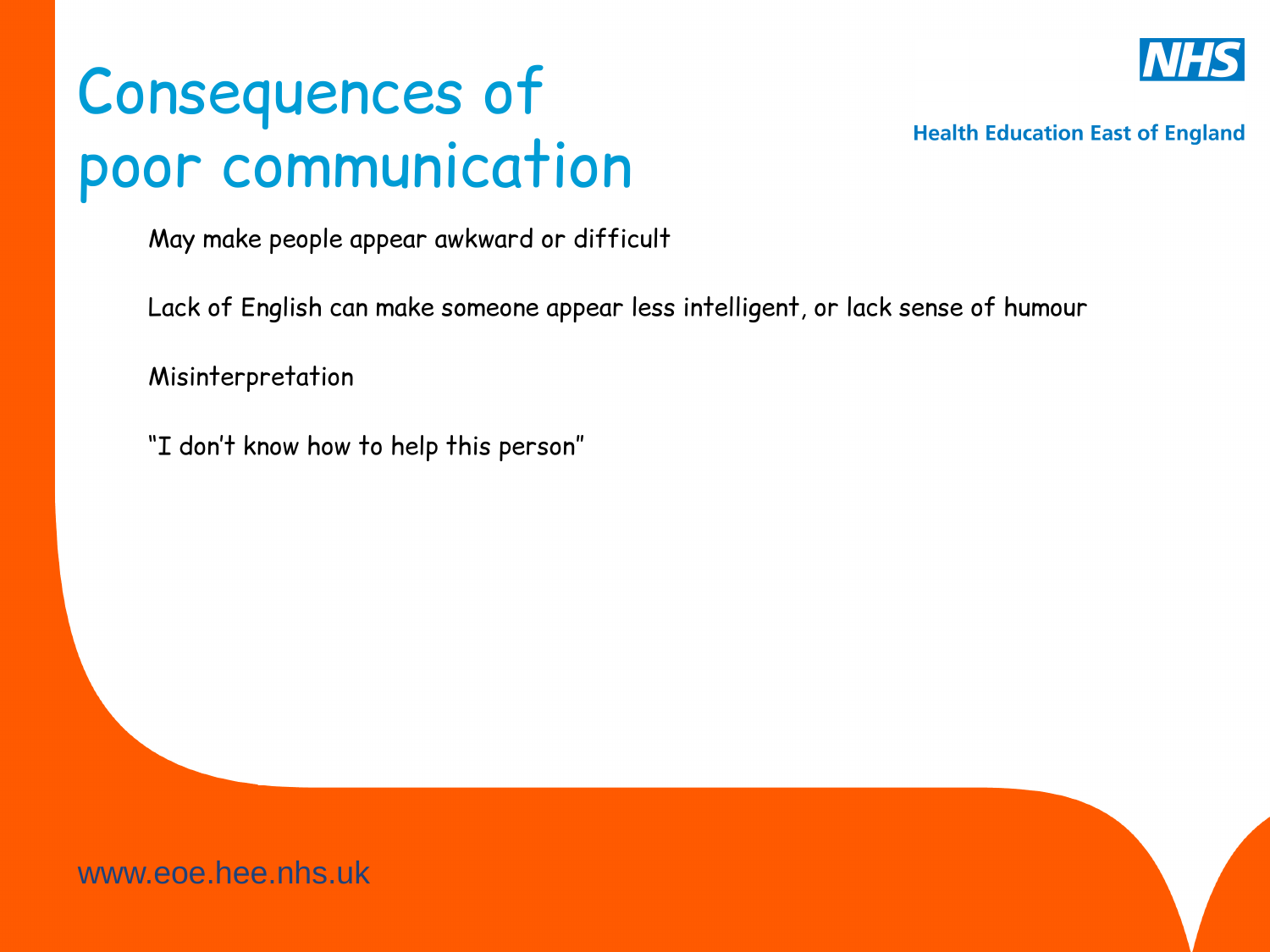

# Consequences of poor communication
May make people appear awkward or difficult

Lack of English can make someone appear less intelligent, or lack sense of humour

Misinterpretation

“I don’t know how to help this person”